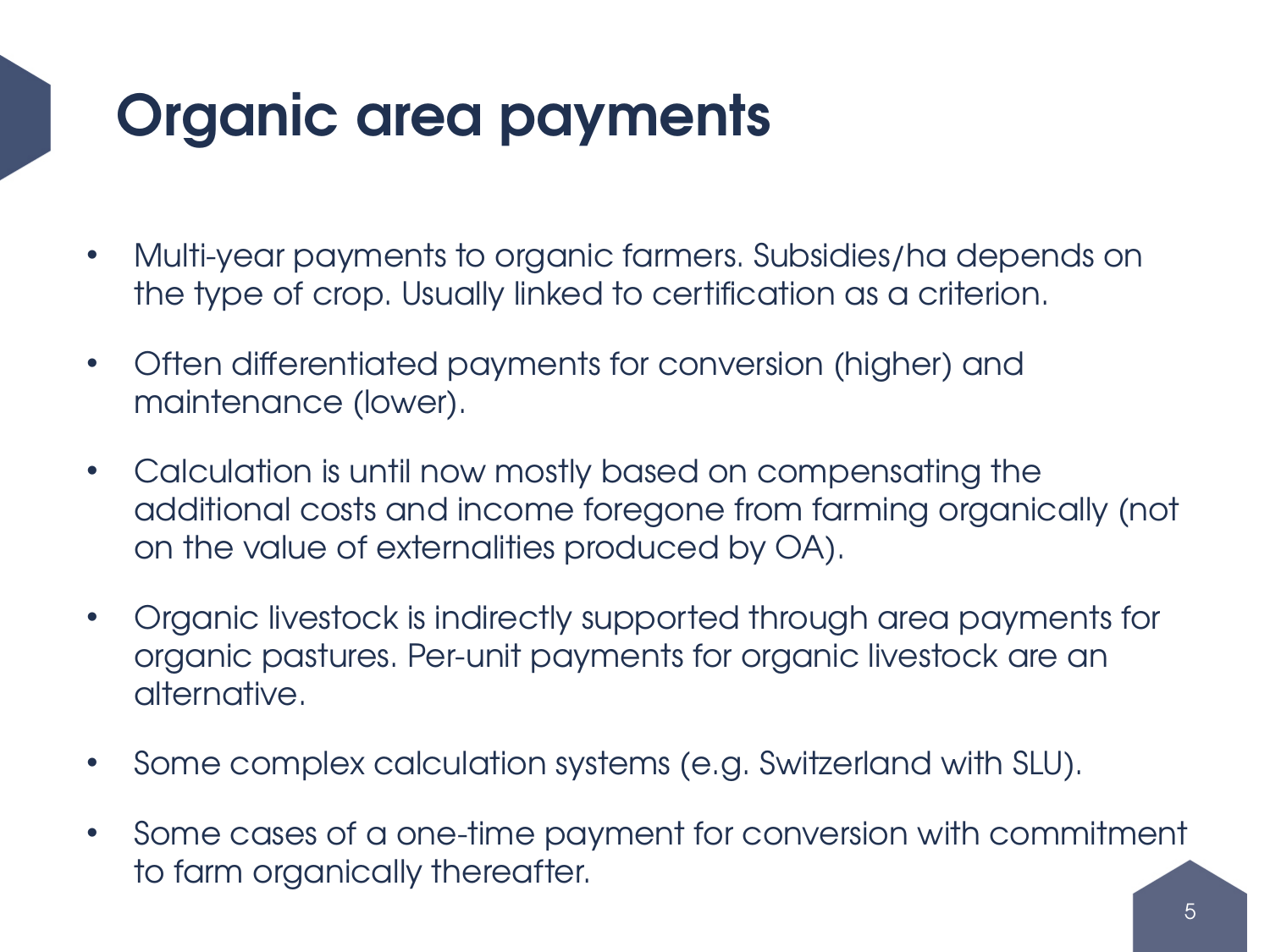

# Organic area payments
Multi-year payments to organic farmers. Subsidies/ha depends on the type of crop. Usually linked to certification as a criterion.
Often differentiated payments for conversion (higher) and maintenance (lower).
Calculation is until now mostly based on compensating the additional costs and income foregone from farming organically (not on the value of externalities produced by OA).
Organic livestock is indirectly supported through area payments for organic pastures. Per-unit payments for organic livestock are an alternative.
Some complex calculation systems (e.g. Switzerland with SLU).
Some cases of a one-time payment for conversion with commitment to farm organically thereafter.
5